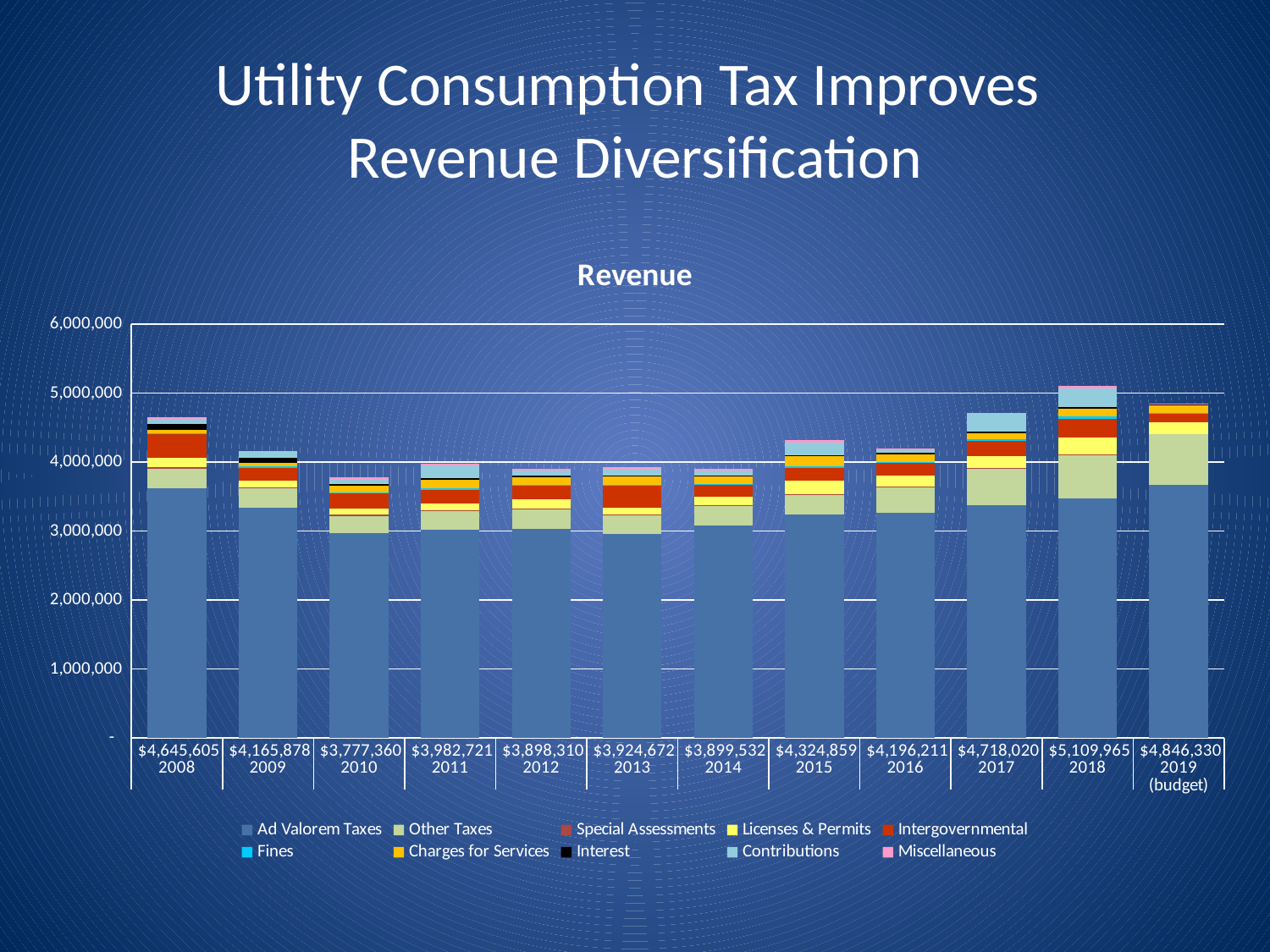

# Utility Consumption Tax Improves Revenue Diversification

### Chart: Revenue

| Category | Ad Valorem Taxes | Other Taxes | Special Assessments | Licenses & Permits | Intergovernmental | Fines | Charges for Services | Interest | Contributions | Miscellaneous |
|---|---|---|---|---|---|---|---|---|---|---|
|  $4,645,605  | 3616745.0 | 280690.0 | 23824.0 | 144646.0 | 334129.0 | 18035.0 | 47613.0 | 89472.0 | 76846.0 | 13605.0 |
|  $4,165,878  | 3339709.0 | 277837.0 | 20305.0 | 97827.0 | 185310.0 | 12971.0 | 60040.0 | 62254.0 | 94247.0 | 15378.0 |
|  $3,777,360  | 2968277.0 | 253439.0 | 15620.0 | 91245.0 | 220500.0 | 12789.0 | 94262.0 | 21381.0 | 75353.0 | 24494.0 |
|  $3,982,721  | 3015410.0 | 271088.0 | 12359.0 | 101297.0 | 200423.0 | 16056.0 | 123592.0 | 31097.0 | 186259.0 | 25140.0 |
|  $3,898,310  | 3036401.0 | 275235.0 | 13273.0 | 133062.0 | 193267.0 | 15401.0 | 118262.0 | 22194.0 | 64885.0 | 26330.0 |
|  $3,924,672  | 2961658.0 | 262921.0 | 11554.0 | 106800.0 | 323318.0 | 5311.0 | 117188.0 | 16935.0 | 94824.0 | 24163.0 |
|  $3,899,532  | 3077398.0 | 283792.0 | 10604.0 | 119757.0 | 186751.0 | 4487.0 | 106287.0 | 12549.0 | 76185.0 | 21722.0 |
|  $4,324,859  | 3235769.0 | 289956.0 | 7291.0 | 193132.0 | 186283.0 | 25443.0 | 143667.0 | 14982.0 | 190545.0 | 37791.0 |
|  $4,196,211  | 3263255.0 | 374114.0 | 5315.0 | 161174.0 | 186851.0 | 15479.0 | 109585.0 | 14561.0 | 41187.0 | 24690.0 |
|  $4,718,020  | 3369775.0 | 540568.0 | 1633.0 | 171839.0 | 224423.0 | 18235.0 | 97731.0 | 12711.0 | 263436.0 | 17669.0 |
|  $5,109,965  | 3476794.0 | 627721.0 | 2500.0 | 254823.0 | 266455.0 | 36839.0 | 107110.0 | 26870.0 | 266574.0 | 44279.0 |
|  $4,846,330  | 3664900.0 | 744042.0 | 0.0 | 163800.0 | 137763.0 | 7575.0 | 100250.0 | 18000.0 | 0.0 | 10000.0 |